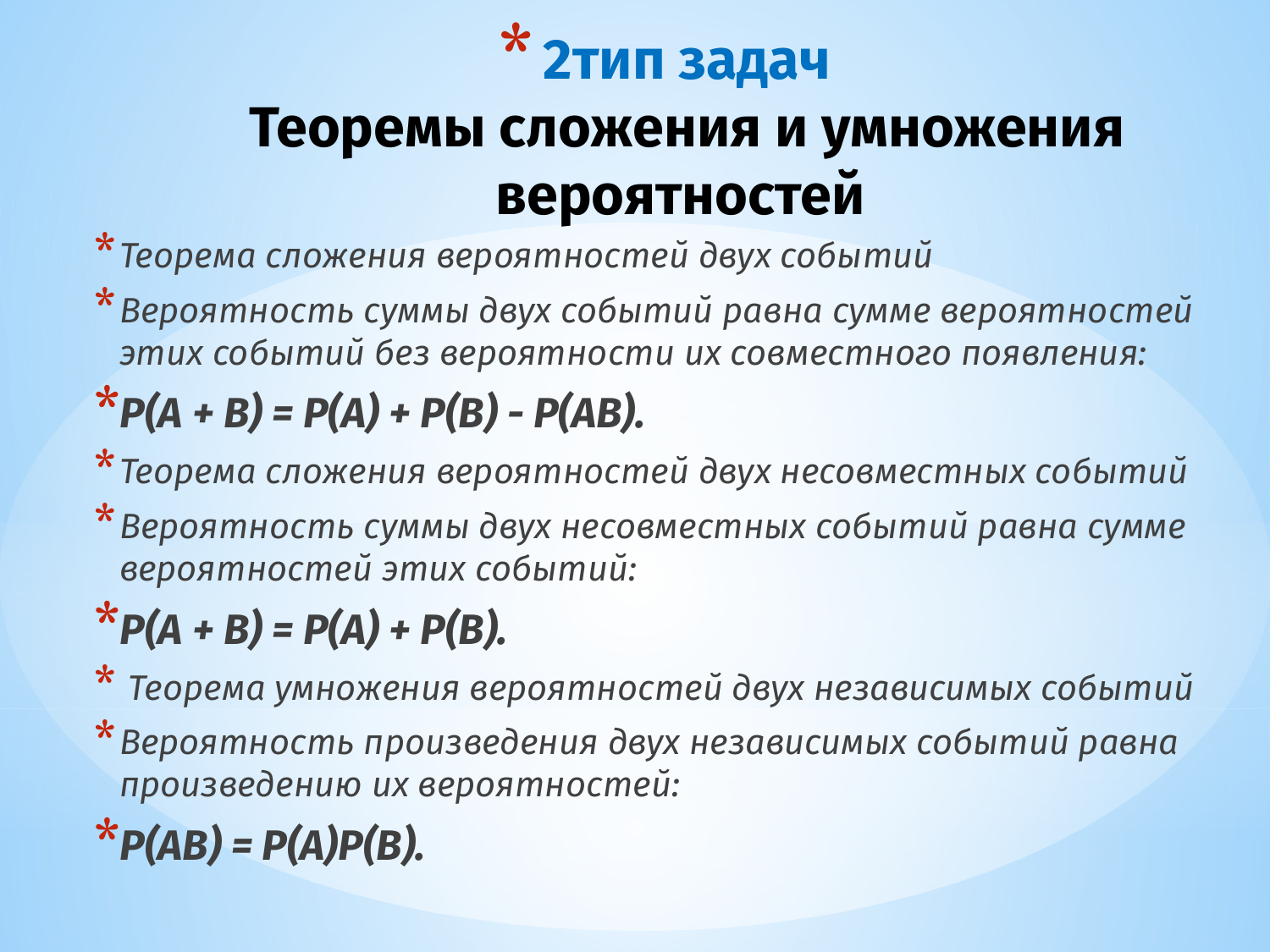

# 2тип задач Теоремы сложения и умножения вероятностей
Теорема сложения вероятностей двух событий
Вероятность суммы двух событий равна сумме вероятностей этих событий без вероятности их совместного появления:
P(A + B) = P(A) + P(B) - P(AB).
Теорема сложения вероятностей двух несовместных событий
Вероятность суммы двух несовместных событий равна сумме вероятностей этих событий:
P(A + B) = P(A) + P(B).
 Теорема умножения вероятностей двух независимых событий
Вероятность произведения двух независимых событий равна произведению их вероятностей:
P(AB) = P(A)P(B).